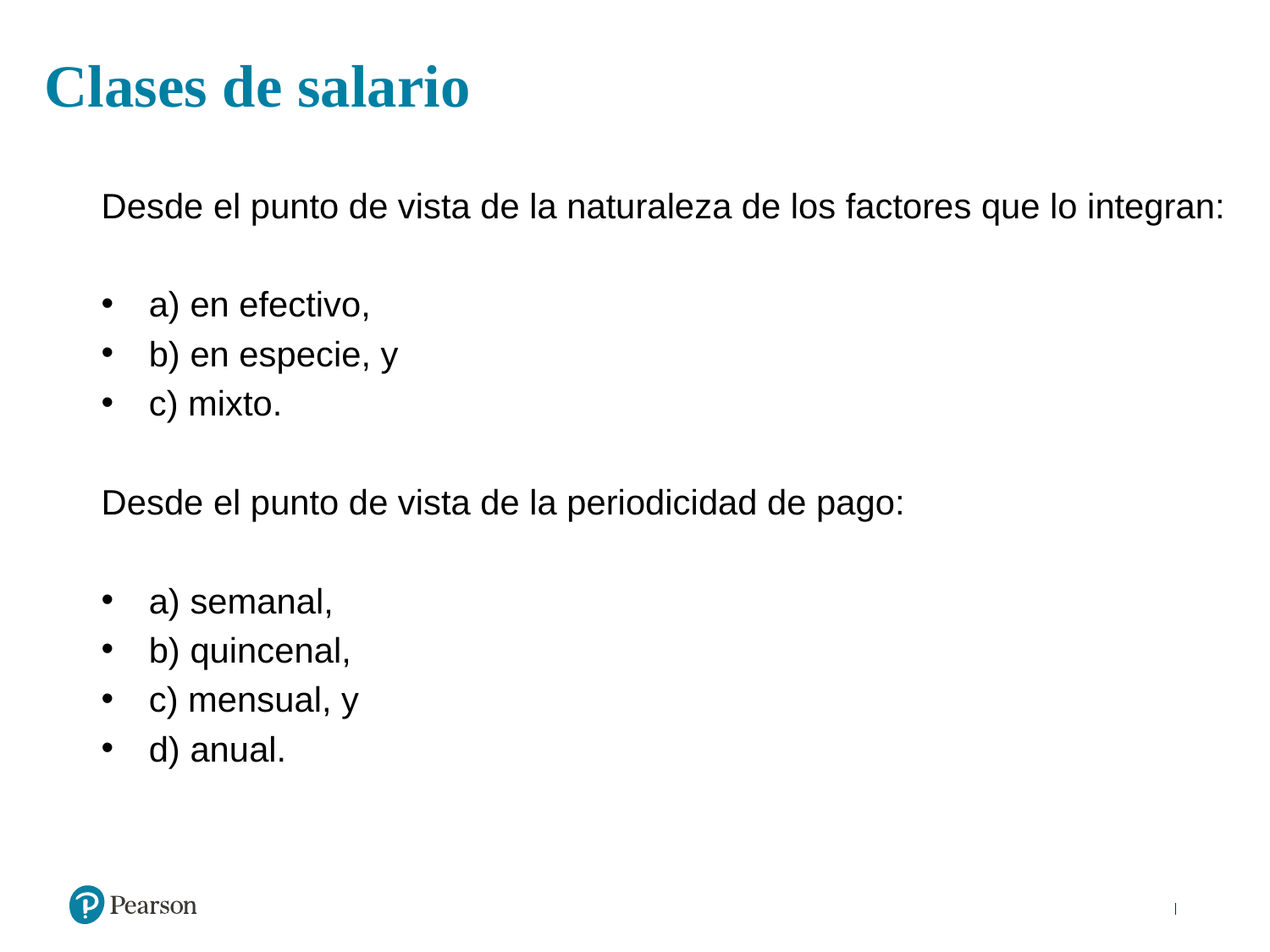

Clases de salario
Desde el punto de vista de la naturaleza de los factores que lo integran:

a) en efectivo,
b) en especie, y
c) mixto.

Desde el punto de vista de la periodicidad de pago:

a) semanal,
b) quincenal,
c) mensual, y
d) anual.